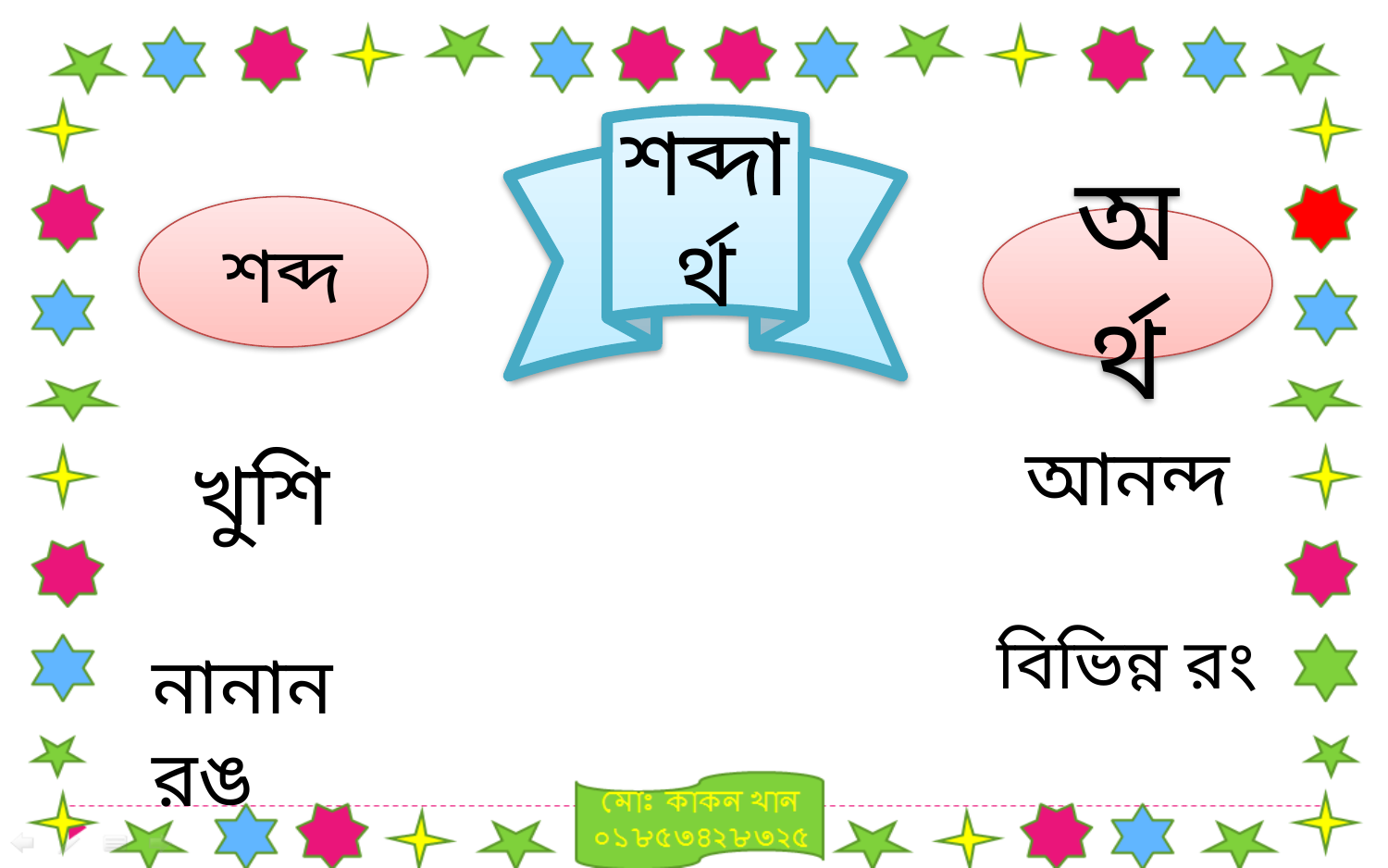

শব্দার্থ
শব্দ
অর্থ
আনন্দ
খুশি

বিভিন্ন রং
নানান রঙ